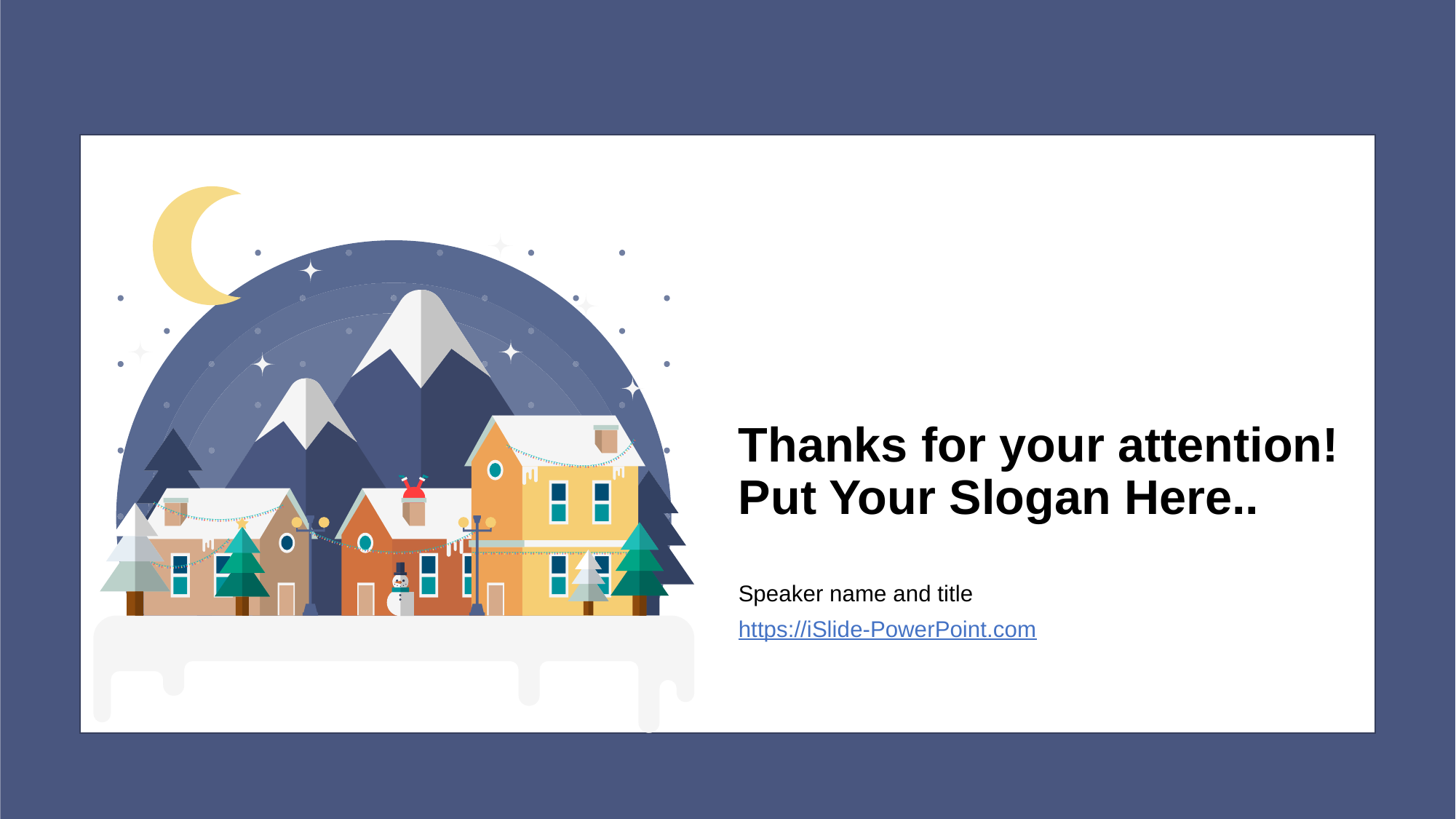

# Thanks for your attention! Put Your Slogan Here..
Speaker name and title
https://iSlide-PowerPoint.com